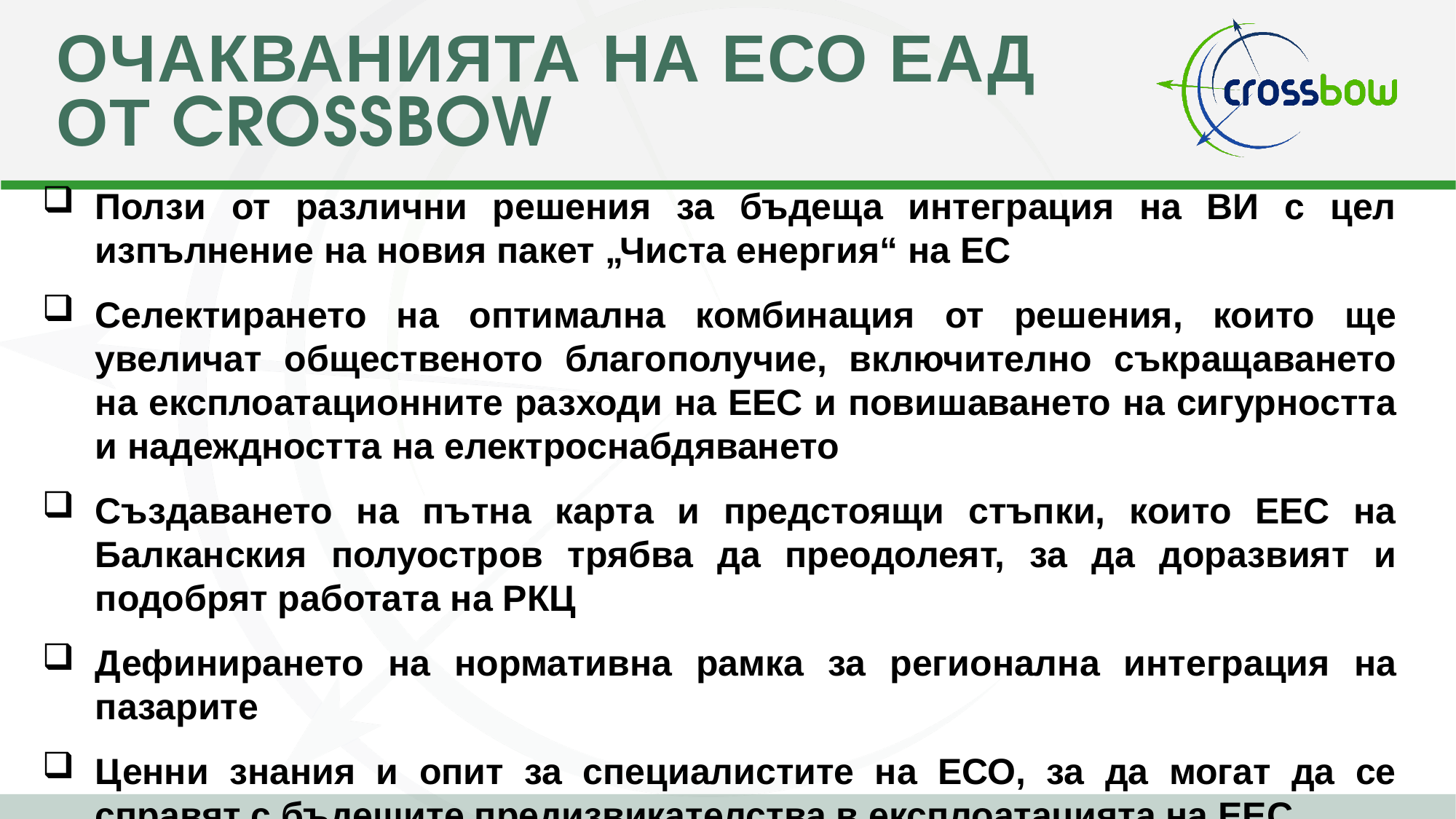

# Очакванията на есо ЕАД от Crossbow
Ползи от различни решения за бъдеща интеграция на ВИ с цел изпълнение на новия пакет „Чиста енергия“ на ЕС
Селектирането на оптимална комбинация от решения, които ще увеличат общественото благополучие, включително съкращаването на експлоатационните разходи на ЕЕС и повишаването на сигурността и надеждността на електроснабдяването
Създаването на пътна карта и предстоящи стъпки, които ЕЕС на Балканския полуостров трябва да преодолеят, за да доразвият и подобрят работата на РКЦ
Дефинирането на нормативна рамка за регионална интеграция на пазарите
Ценни знания и опит за специалистите на ЕСО, за да могат да се справят с бъдещите предизвикателства в експлоатацията на ЕЕС